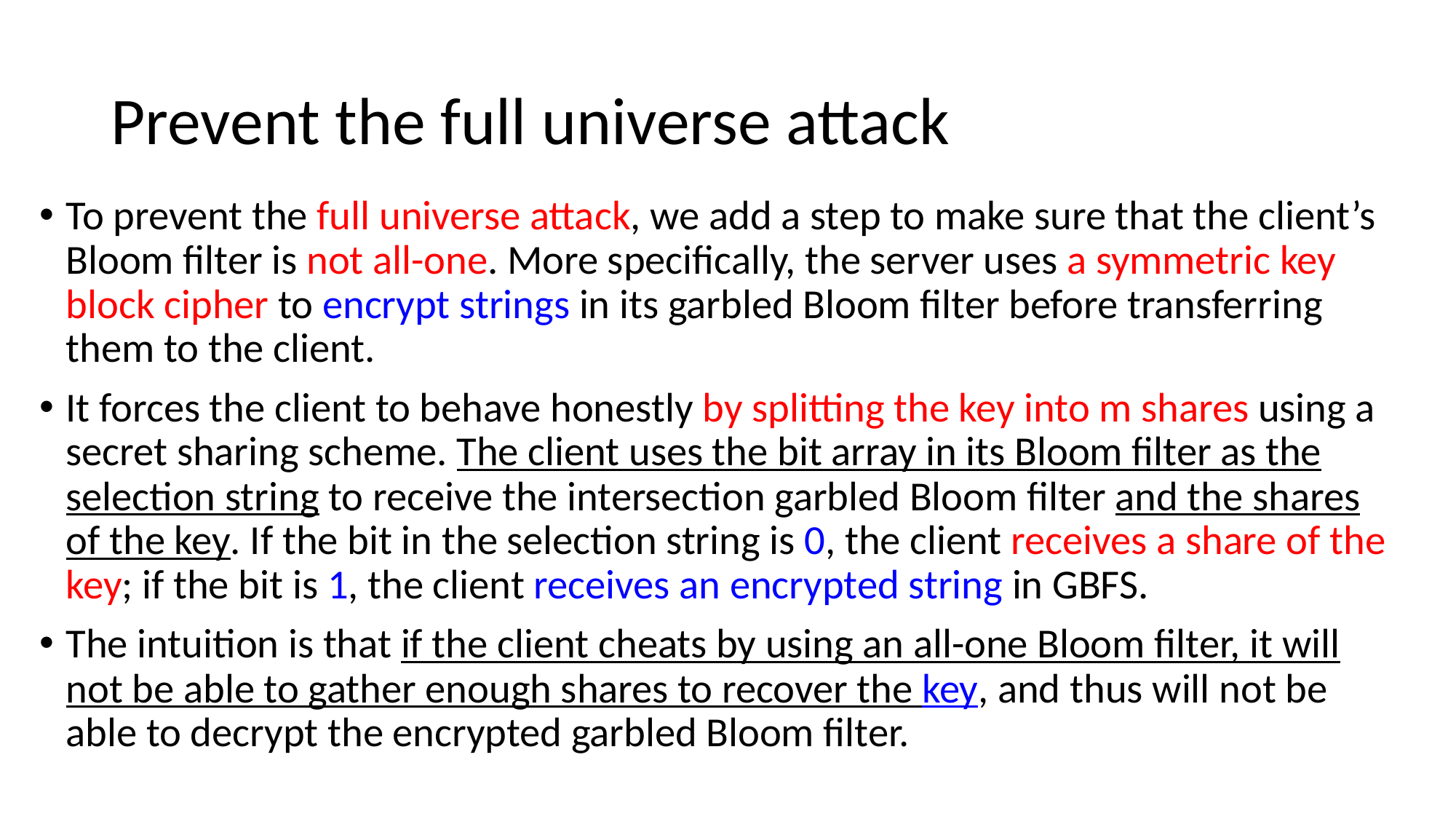

# Prevent the full universe attack
To prevent the full universe attack, we add a step to make sure that the client’s Bloom filter is not all-one. More specifically, the server uses a symmetric key block cipher to encrypt strings in its garbled Bloom filter before transferring them to the client.
It forces the client to behave honestly by splitting the key into m shares using a secret sharing scheme. The client uses the bit array in its Bloom filter as the selection string to receive the intersection garbled Bloom filter and the shares of the key. If the bit in the selection string is 0, the client receives a share of the key; if the bit is 1, the client receives an encrypted string in GBFS.
The intuition is that if the client cheats by using an all-one Bloom filter, it will not be able to gather enough shares to recover the key, and thus will not be able to decrypt the encrypted garbled Bloom filter.